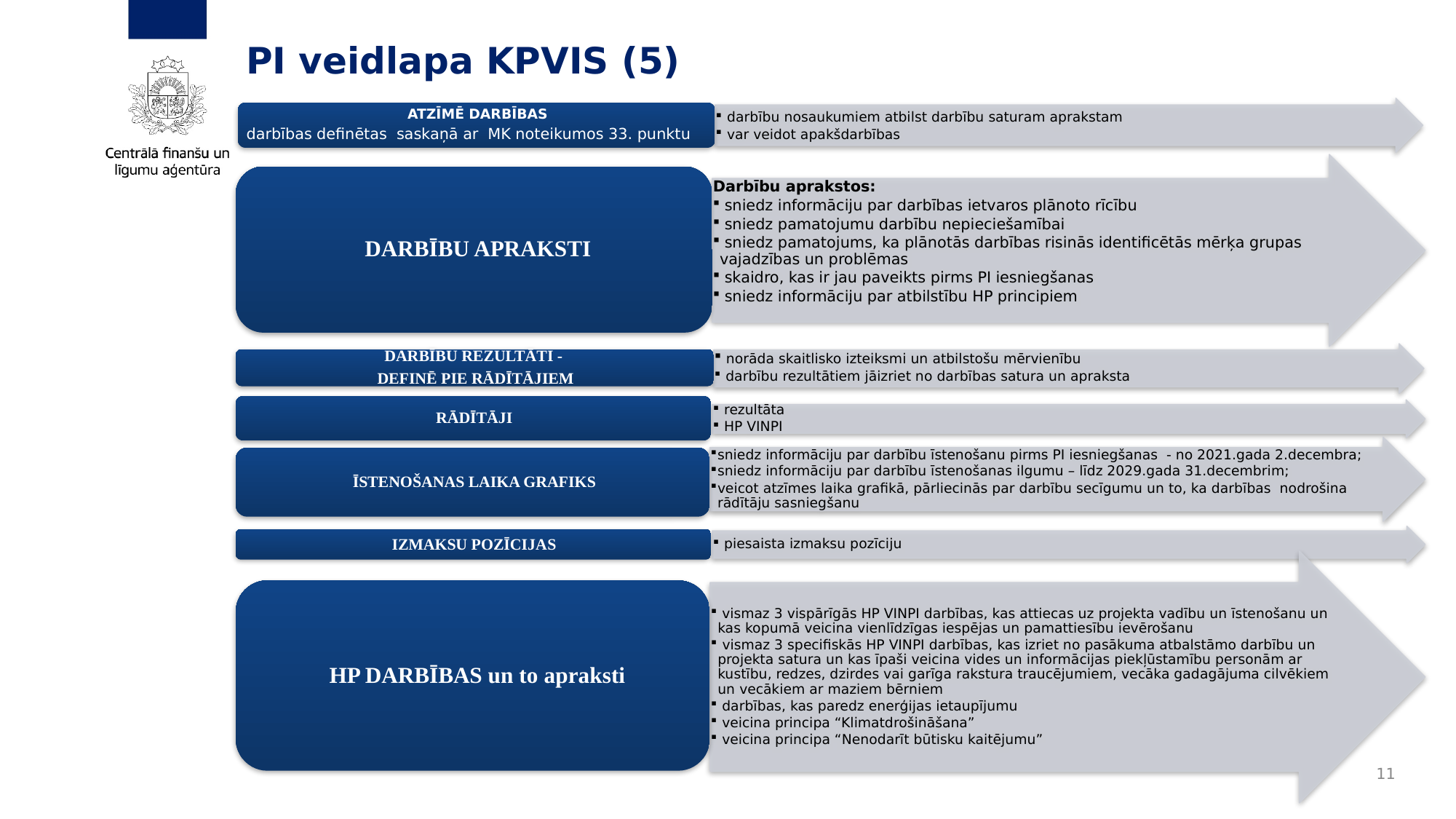

# PI veidlapa KPVIS (5)

 darbību nosaukumiem atbilst darbību saturam aprakstam
 var veidot apakšdarbības

ATZĪMĒ DARBĪBAS
darbības definētas  saskaņā ar  MK noteikumos 33. punktu

Darbību aprakstos:
 sniedz informāciju par darbības ietvaros plānoto rīcību
 sniedz pamatojumu darbību nepieciešamībai
 sniedz pamatojums, ka plānotās darbības risinās identificētās mērķa grupas vajadzības un problēmas
 skaidro, kas ir jau paveikts pirms PI iesniegšanas
 sniedz informāciju par atbilstību HP principiem

DARBĪBU APRAKSTI
 norāda skaitlisko izteiksmi un atbilstošu mērvienību
 darbību rezultātiem jāizriet no darbības satura un apraksta

DARBĪBU REZULTĀTI -
DEFINĒ PIE RĀDĪTĀJIEM
 rezultāta
 HP VINPI
RĀDĪTĀJI
sniedz informāciju par darbību īstenošanu pirms PI iesniegšanas  - no 2021.gada 2.decembra;
sniedz informāciju par darbību īstenošanas ilgumu – līdz 2029.gada 31.decembrim;
veicot atzīmes laika grafikā, pārliecinās par darbību secīgumu un to, ka darbības  nodrošina rādītāju sasniegšanu
ĪSTENOŠANAS LAIKA GRAFIKS
 piesaista izmaksu pozīciju
IZMAKSU POZĪCIJAS
 vismaz 3 vispārīgās HP VINPI darbības, kas attiecas uz projekta vadību un īstenošanu un kas kopumā veicina vienlīdzīgas iespējas un pamattiesību ievērošanu
 vismaz 3 specifiskās HP VINPI darbības, kas izriet no pasākuma atbalstāmo darbību un projekta satura un kas īpaši veicina vides un informācijas piekļūstamību personām ar kustību, redzes, dzirdes vai garīga rakstura traucējumiem, vecāka gadagājuma cilvēkiem un vecākiem ar maziem bērniem
 darbības, kas paredz enerģijas ietaupījumu
 veicina principa “Klimatdrošināšana”
 veicina principa “Nenodarīt būtisku kaitējumu”
HP DARBĪBAS un to apraksti
11